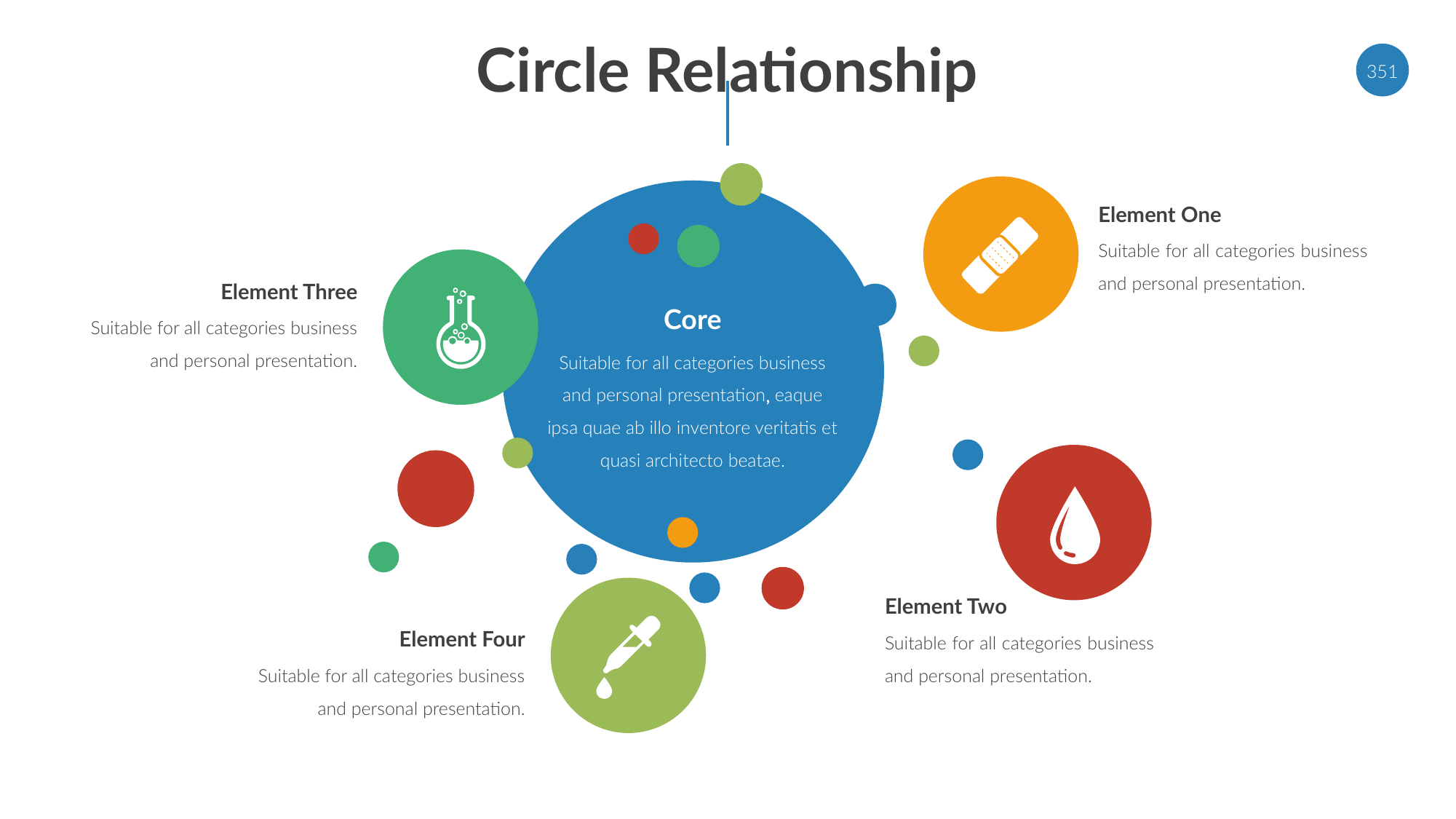

# Circle Relationship
351

Element One

Suitable for all categories business and personal presentation.
Element Three

Core
Suitable for all categories business and personal presentation.
Suitable for all categories business and personal presentation, eaque ipsa quae ab illo inventore veritatis et quasi architecto beatae.

Element Two

Suitable for all categories business and personal presentation.
Element Four
Suitable for all categories business and personal presentation.